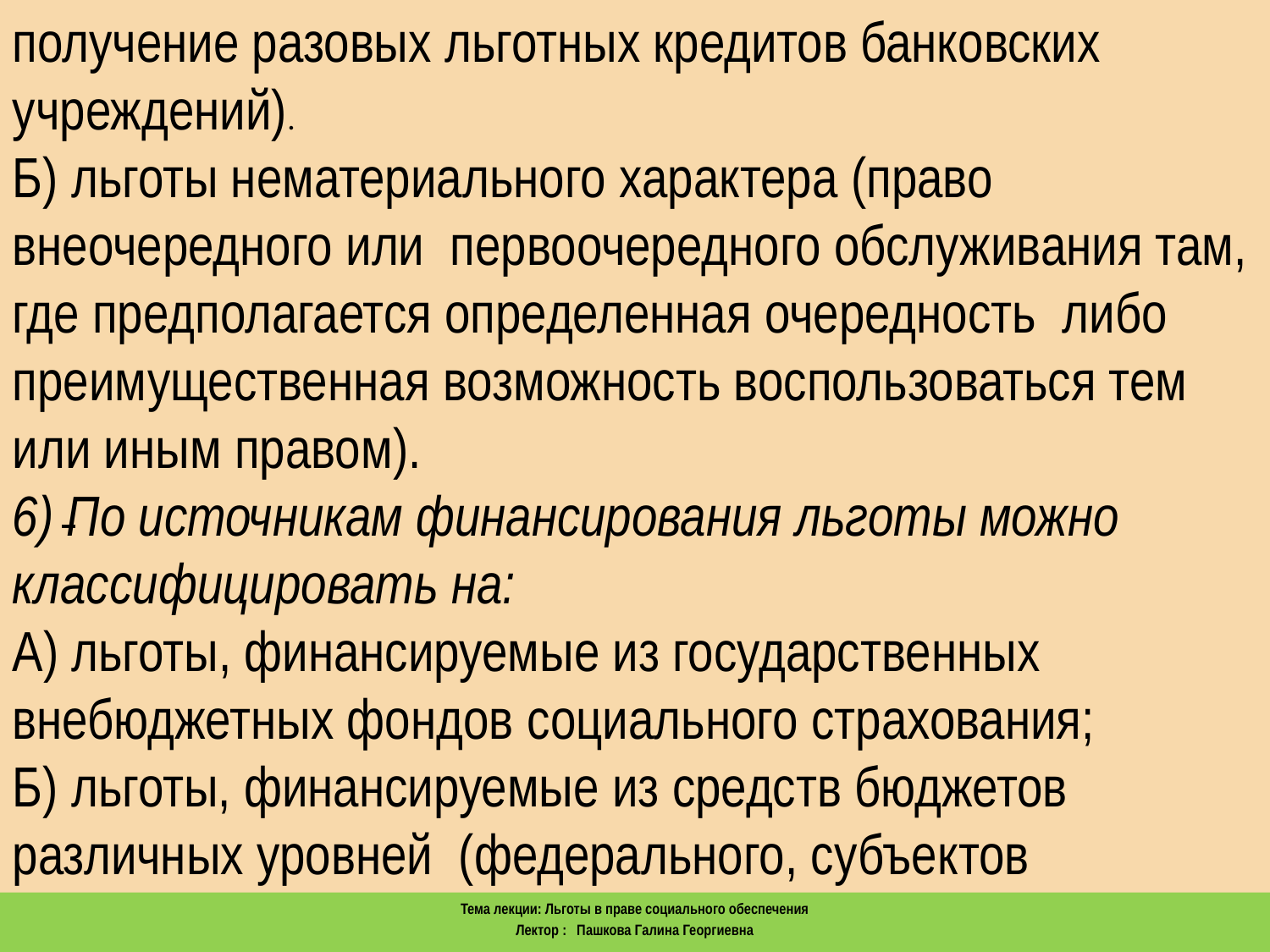

получение разовых льготных кредитов банковских учреждений).
Б) льготы нематериального характера (право внеочередного или  первоочередного обслуживания там, где предполагается определенная очередность  либо преимущественная возможность воспользоваться тем или иным правом).
6) По источникам финансирования льготы можно классифицировать на:
А) льготы, финансируемые из государственных внебюджетных фондов социального страхования;
Б) льготы, финансируемые из средств бюджетов различных уровней  (федерального, субъектов

Тема лекции: Льготы в праве социального обеспечения
Лектор :   Пашкова Галина Георгиевна